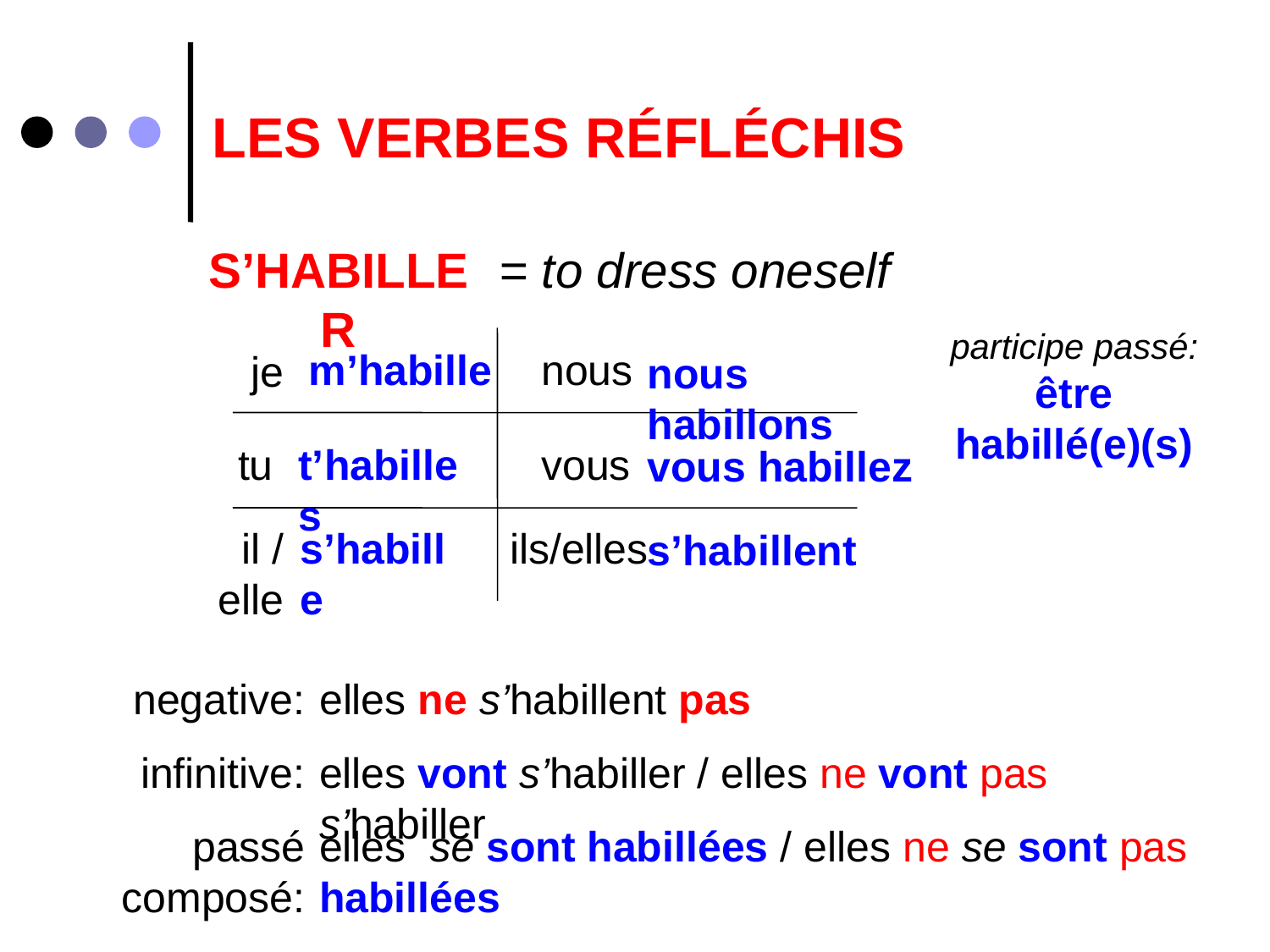

LES VERBES RÉFLÉCHIS
S’HABILLER
= to dress oneself
participe passé:

m’habille
nous
je
nous habillons
être habillé(e)(s)

tu
t’habilles
vous
vous habillez

il / elle
s’habille
ils/elles
s’habillent
negative:
elles ne s’habillent pas
infinitive:
elles vont s’habiller / elles ne vont pas s’habiller
passé composé:
elles  se sont habillées / elles ne se sont pas habillées